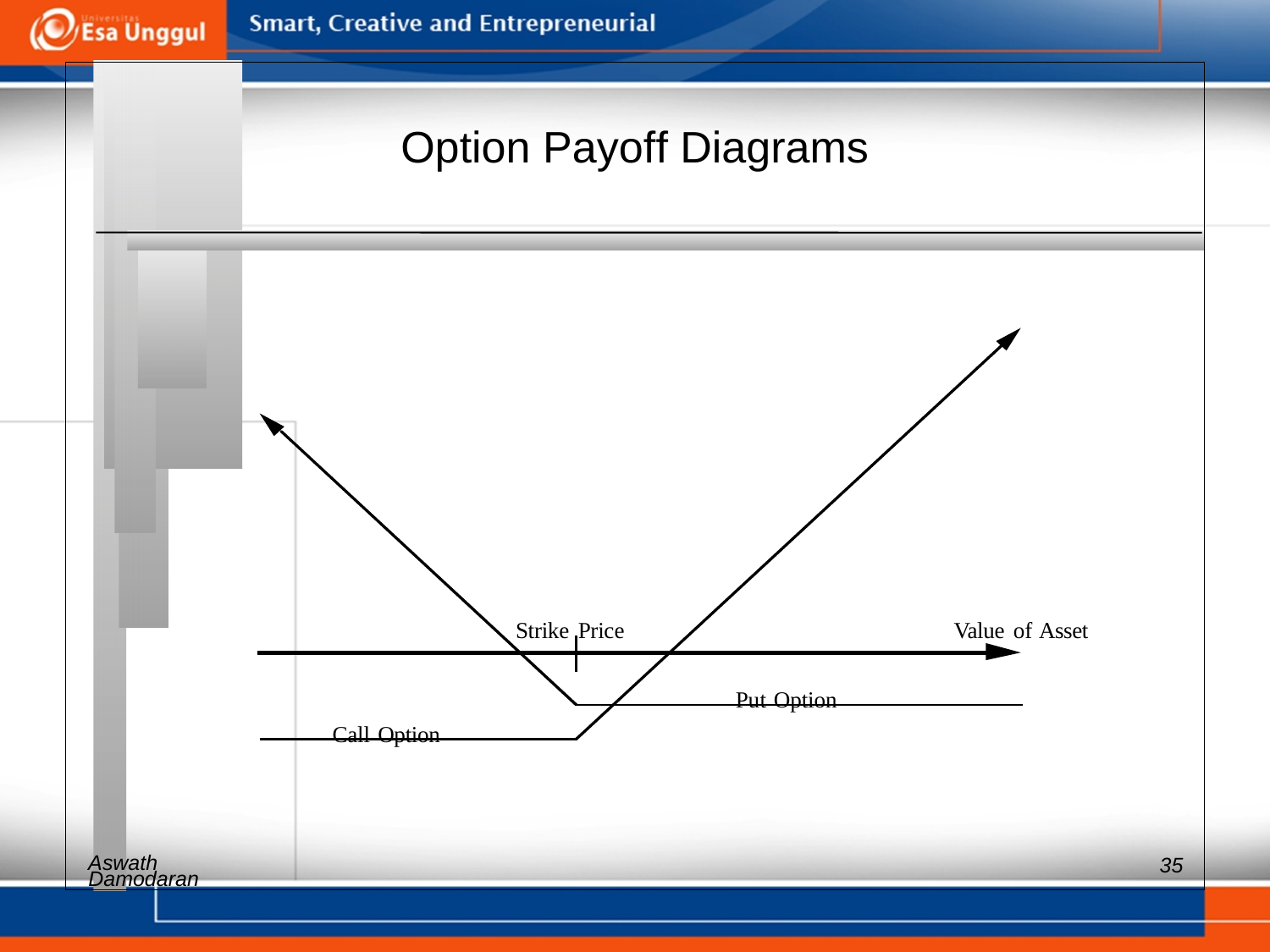

Option Payoff Diagrams
Strike Price                                                         Value of Asset
Put Option
Call Option
Aswath

35
Damodaran